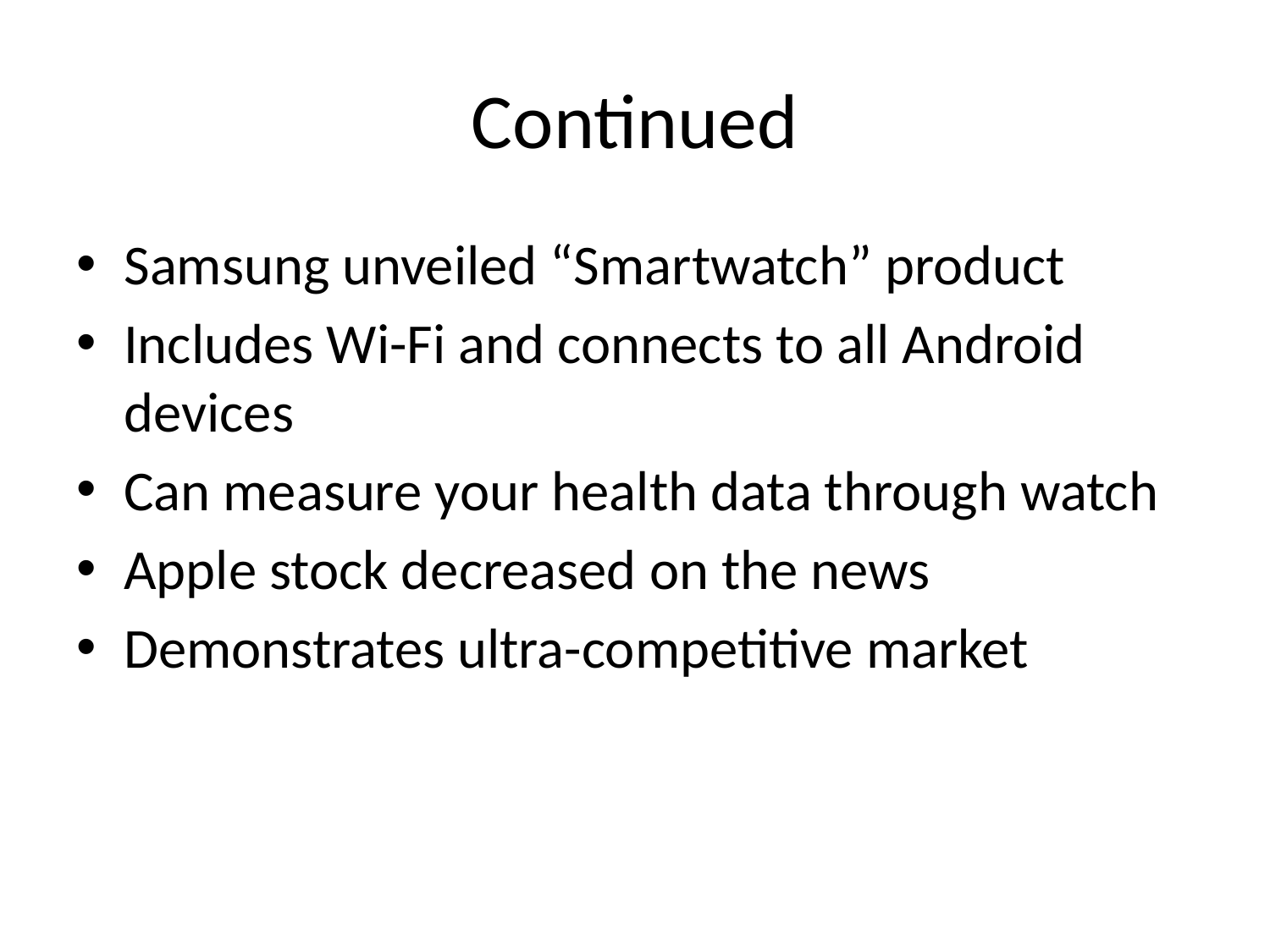

# Continued
Samsung unveiled “Smartwatch” product
Includes Wi-Fi and connects to all Android devices
Can measure your health data through watch
Apple stock decreased on the news
Demonstrates ultra-competitive market